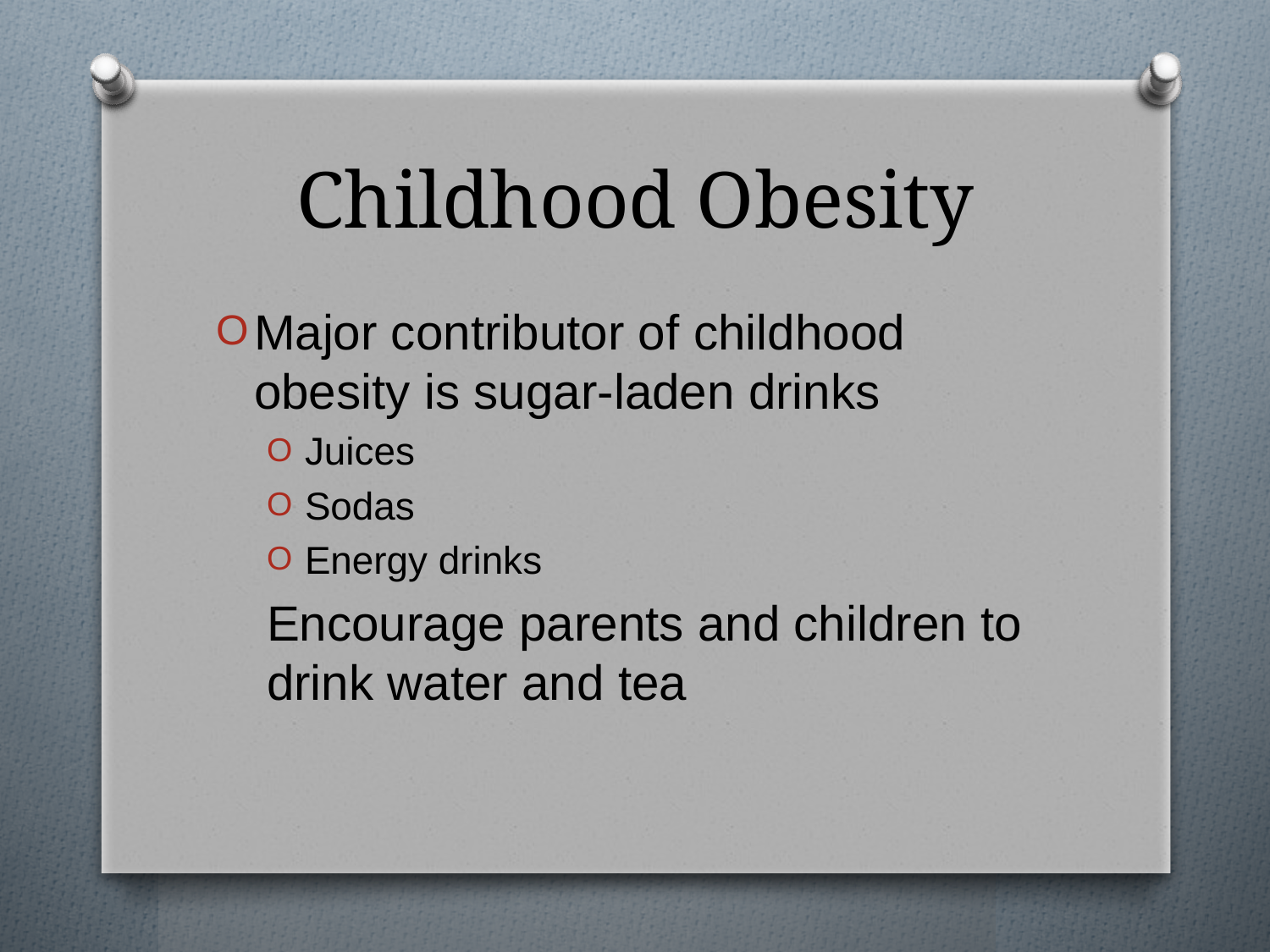

# Childhood Obesity
Major contributor of childhood obesity is sugar-laden drinks
Juices
Sodas
Energy drinks
Encourage parents and children to drink water and tea